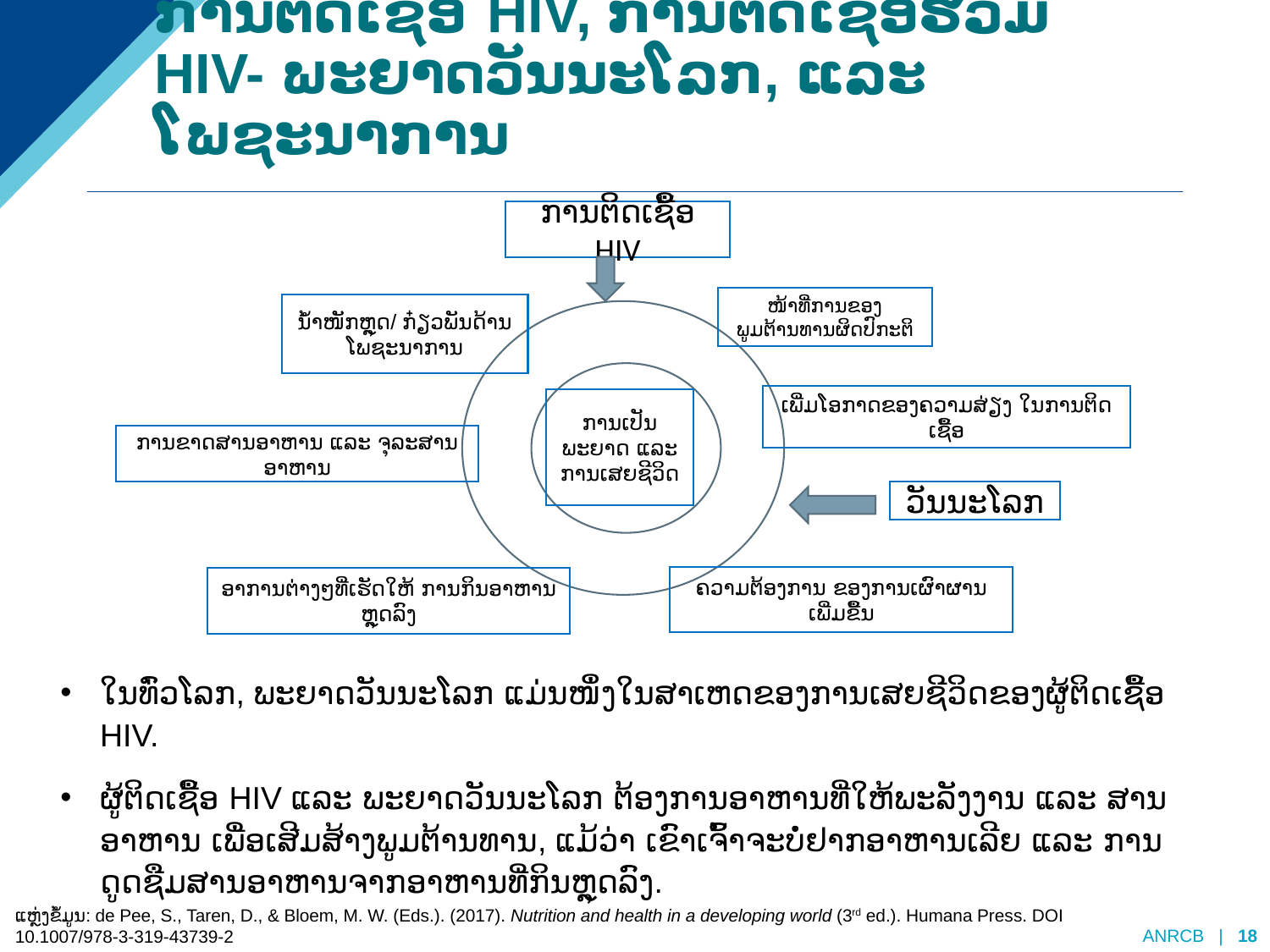

# ການຕິດເຊື້ອ HIV, ການຕິດເຊື້ອຮ່ວມ HIV- ພະຍາດວັນນະໂລກ, ແລະ ໂພຊະນາການ
ການຕິດເຊື້ອ HIV

ໜ້າທີ່ການຂອງພູມຕ້ານທານຜິດປົກະຕິ
ນ້ຳໜັກຫຼຸດ/ ກ໋ຽວພັນດ້ານໂພຊະນາການ

ເພີ່ມໂອກາດຂອງຄວາມສ່ຽງ ໃນການຕິດເຊື້ອ
ການເປັນພະຍາດ ແລະ
ການເສຍຊີວິດ
ການຂາດສານອາຫານ ແລະ ຈຸລະສານອາຫານ
ວັນນະໂລກ

ຄວາມຕ້ອງການ ຂອງການເຜົາຜານເພີ່ມຂື້ນ
ອາການຕ່າງໆທີ່ເຮັດໃຫ້ ການກິນອາຫານຫຼຸດລົງ
ໃນທົ່ວໂລກ, ພະຍາດວັນນະໂລກ ແມ່ນໜຶ່ງໃນສາເຫດຂອງການເສຍຊີວິດຂອງຜູ້ຕິດເຊື້ອ HIV.
ຜູ້ຕິດເຊື້ອ HIV ແລະ ພະຍາດວັນນະໂລກ ຕ້ອງການອາຫານທີ່ໃຫ້ພະລັງງານ ແລະ ສານອາຫານ ເພື່ອເສີມສ້າງພູມຕ້ານທານ, ແມ້ວ່າ ເຂົາເຈົ້າຈະບໍ່ຢາກອາຫານເລີຍ ແລະ ການດູດຊືມສານອາຫານຈາກອາຫານທີ່ກິນຫຼຸດລົງ.
ແຫຼ່ງຂໍ້ມູນ: de Pee, S., Taren, D., & Bloem, M. W. (Eds.). (2017). Nutrition and health in a developing world (3rd ed.). Humana Press. DOI 10.1007/978-3-319-43739-2
ANRCB   |   18